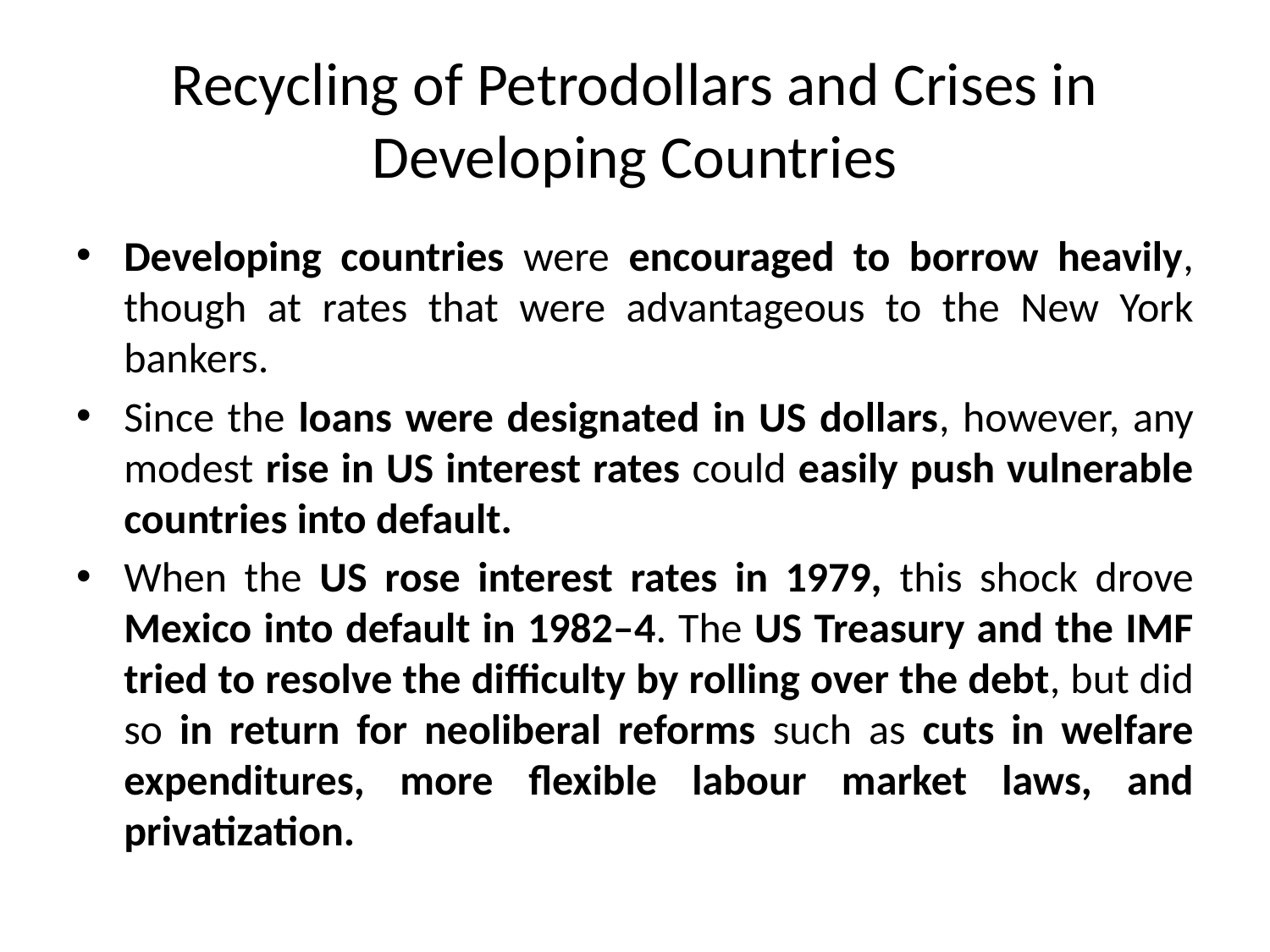

# Recycling of Petrodollars and Crises in Developing Countries
Developing countries were encouraged to borrow heavily, though at rates that were advantageous to the New York bankers.
Since the loans were designated in US dollars, however, any modest rise in US interest rates could easily push vulnerable countries into default.
When the US rose interest rates in 1979, this shock drove Mexico into default in 1982–4. The US Treasury and the IMF tried to resolve the diﬃculty by rolling over the debt, but did so in return for neoliberal reforms such as cuts in welfare expenditures, more ﬂexible labour market laws, and privatization.